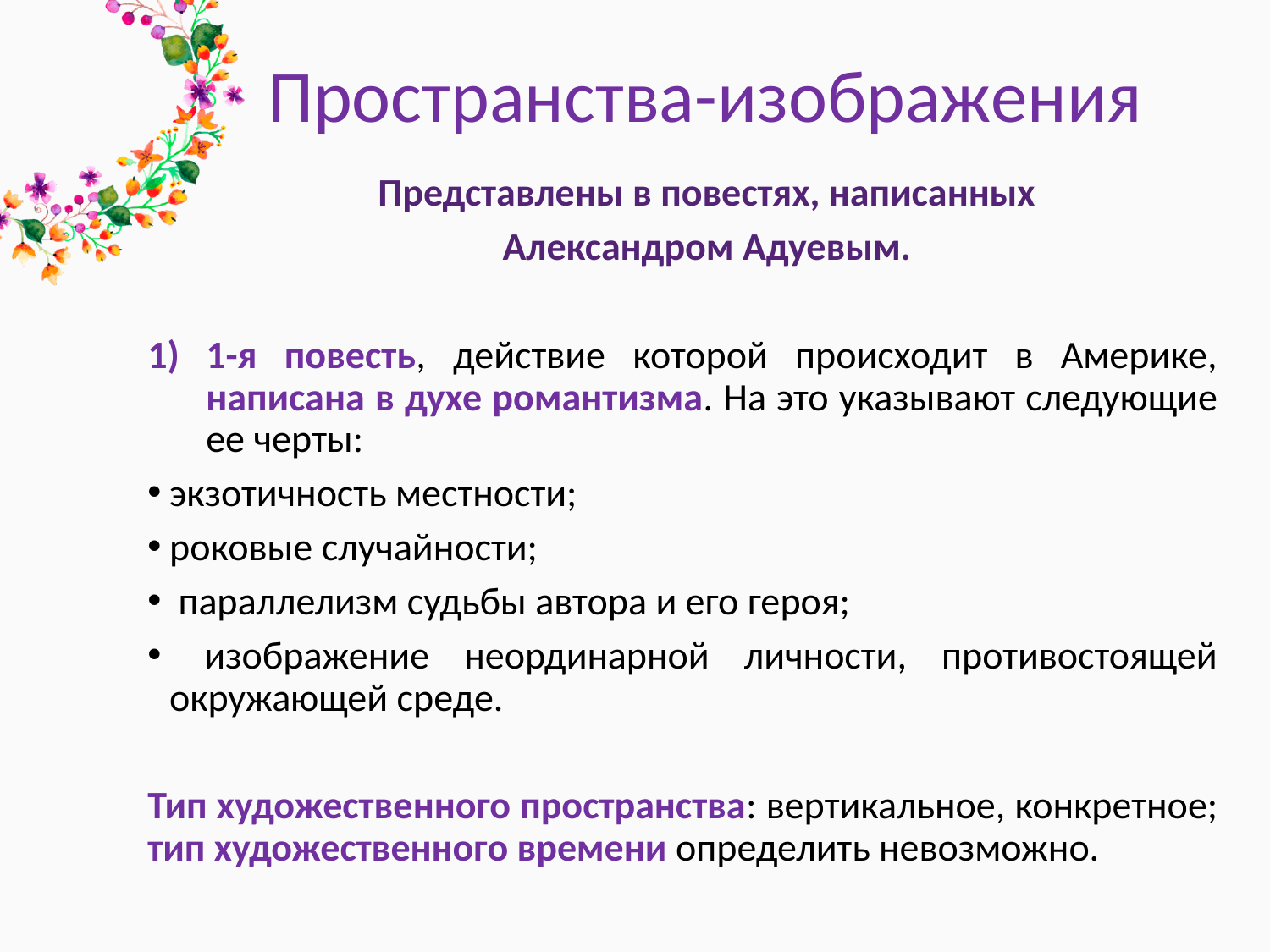

# Пространства-изображения
Представлены в повестях, написанных
Александром Адуевым.

1-я повесть, действие которой происходит в Америке, написана в духе романтизма. На это указывают следующие ее черты:
экзотичность местности;
роковые случайности;
 параллелизм судьбы автора и его героя;
 изображение неординарной личности, противостоящей окружающей среде.

Тип художественного пространства: вертикальное, конкретное; тип художественного времени определить невозможно.